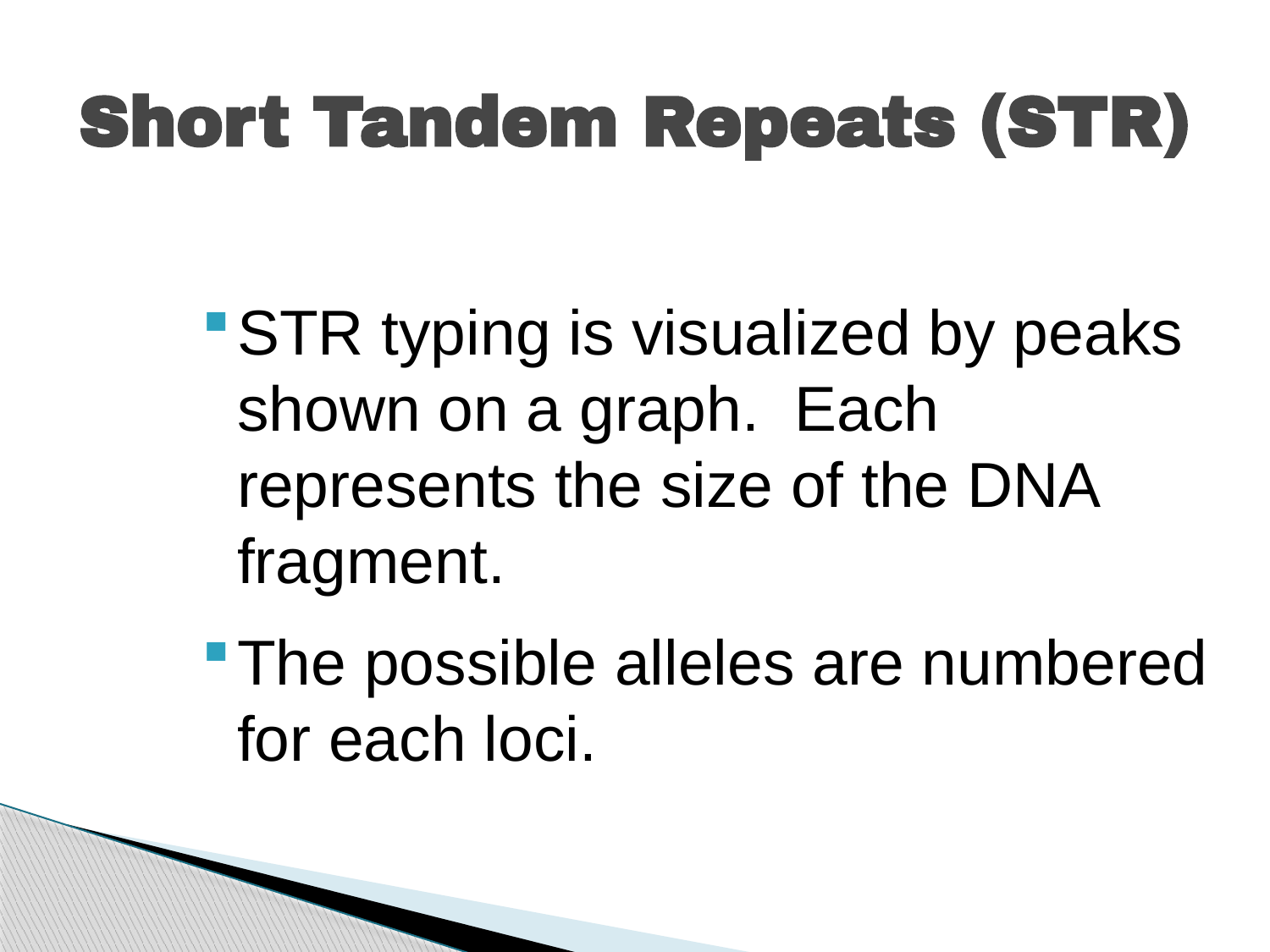

# Short Tandem Repeats (STR)
STR typing is visualized by peaks shown on a graph.  Each represents the size of the DNA fragment.
The possible alleles are numbered for each loci.